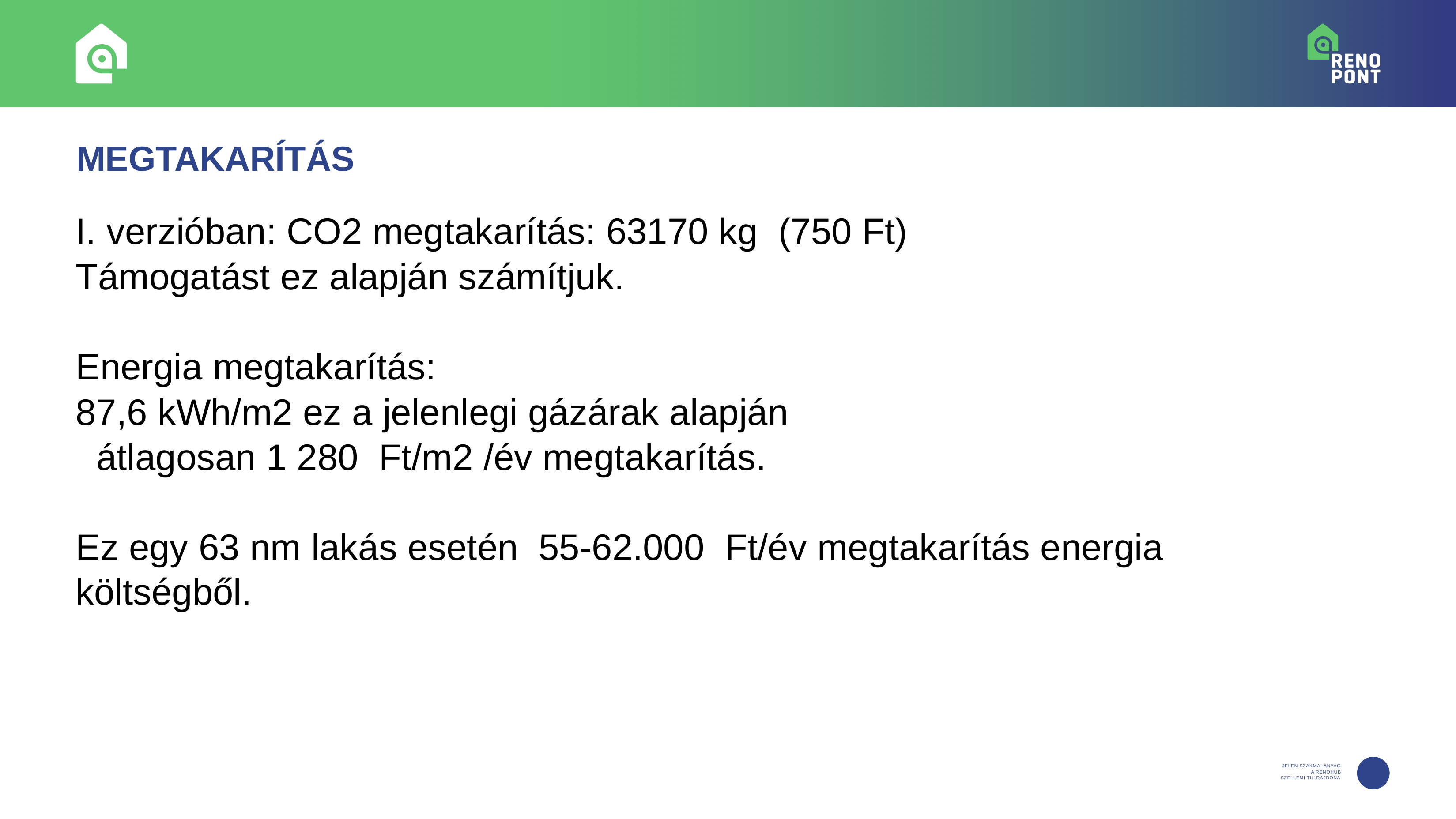

MEGTAKARÍTÁS
I. verzióban: CO2 megtakarítás: 63170 kg  (750 Ft)
Támogatást ez alapján számítjuk.

Energia megtakarítás:
87,6 kWh/m2 ez a jelenlegi gázárak alapján
  átlagosan 1 280  Ft/m2 /év megtakarítás.

Ez egy 63 nm lakás esetén  55-62.000  Ft/év megtakarítás energia költségből.

5